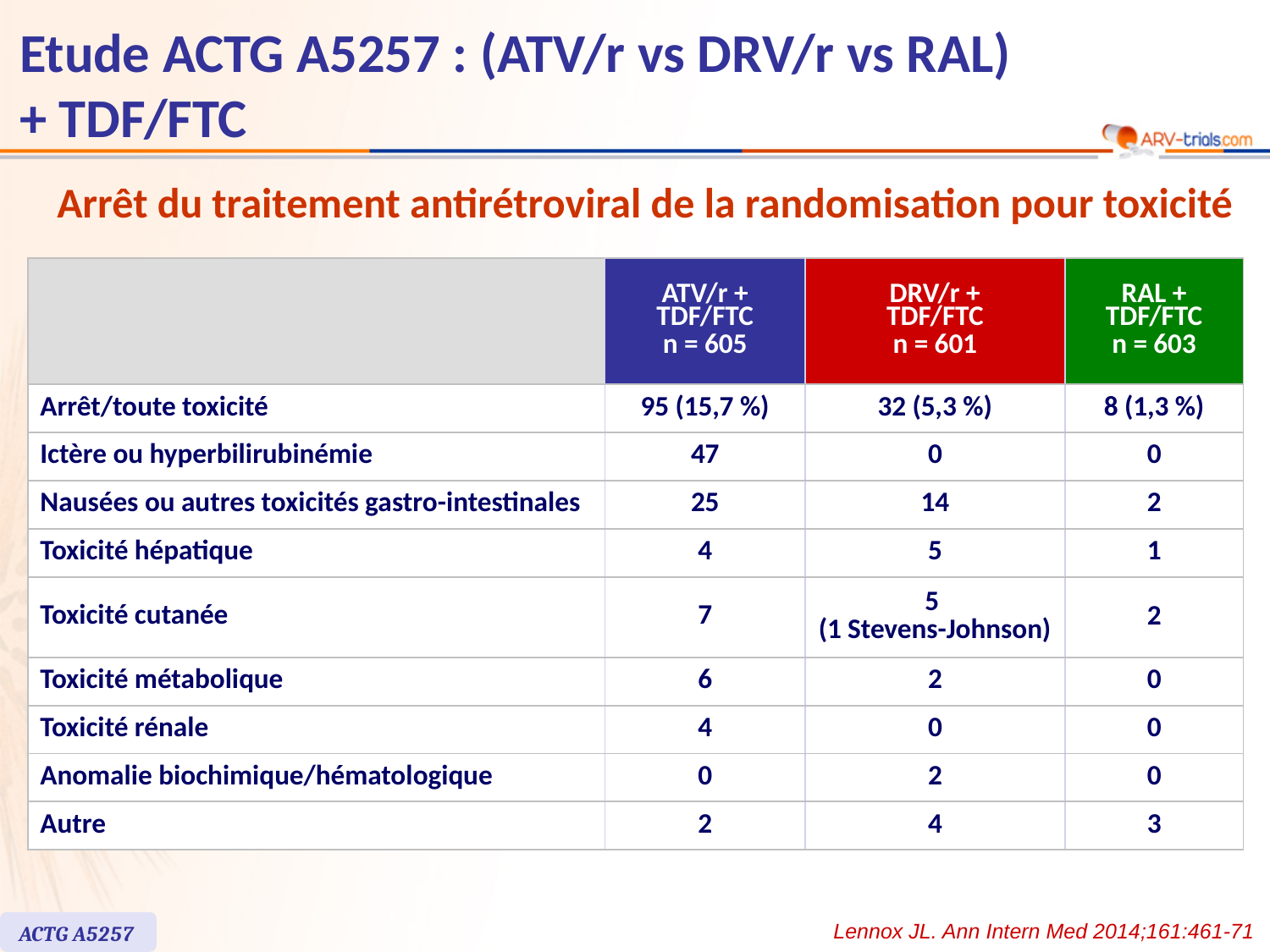

# Etude ACTG A5257 : (ATV/r vs DRV/r vs RAL) + TDF/FTC
Arrêt du traitement antirétroviral de la randomisation pour toxicité
|  | ATV/r + TDF/FTC n = 605 | DRV/r + TDF/FTC n = 601 | RAL + TDF/FTC n = 603 |
| --- | --- | --- | --- |
| Arrêt/toute toxicité | 95 (15,7 %) | 32 (5,3 %) | 8 (1,3 %) |
| Ictère ou hyperbilirubinémie | 47 | 0 | 0 |
| Nausées ou autres toxicités gastro-intestinales | 25 | 14 | 2 |
| Toxicité hépatique | 4 | 5 | 1 |
| Toxicité cutanée | 7 | 5 (1 Stevens-Johnson) | 2 |
| Toxicité métabolique | 6 | 2 | 0 |
| Toxicité rénale | 4 | 0 | 0 |
| Anomalie biochimique/hématologique | 0 | 2 | 0 |
| Autre | 2 | 4 | 3 |
Lennox JL. Ann Intern Med 2014;161:461-71

ACTG A5257